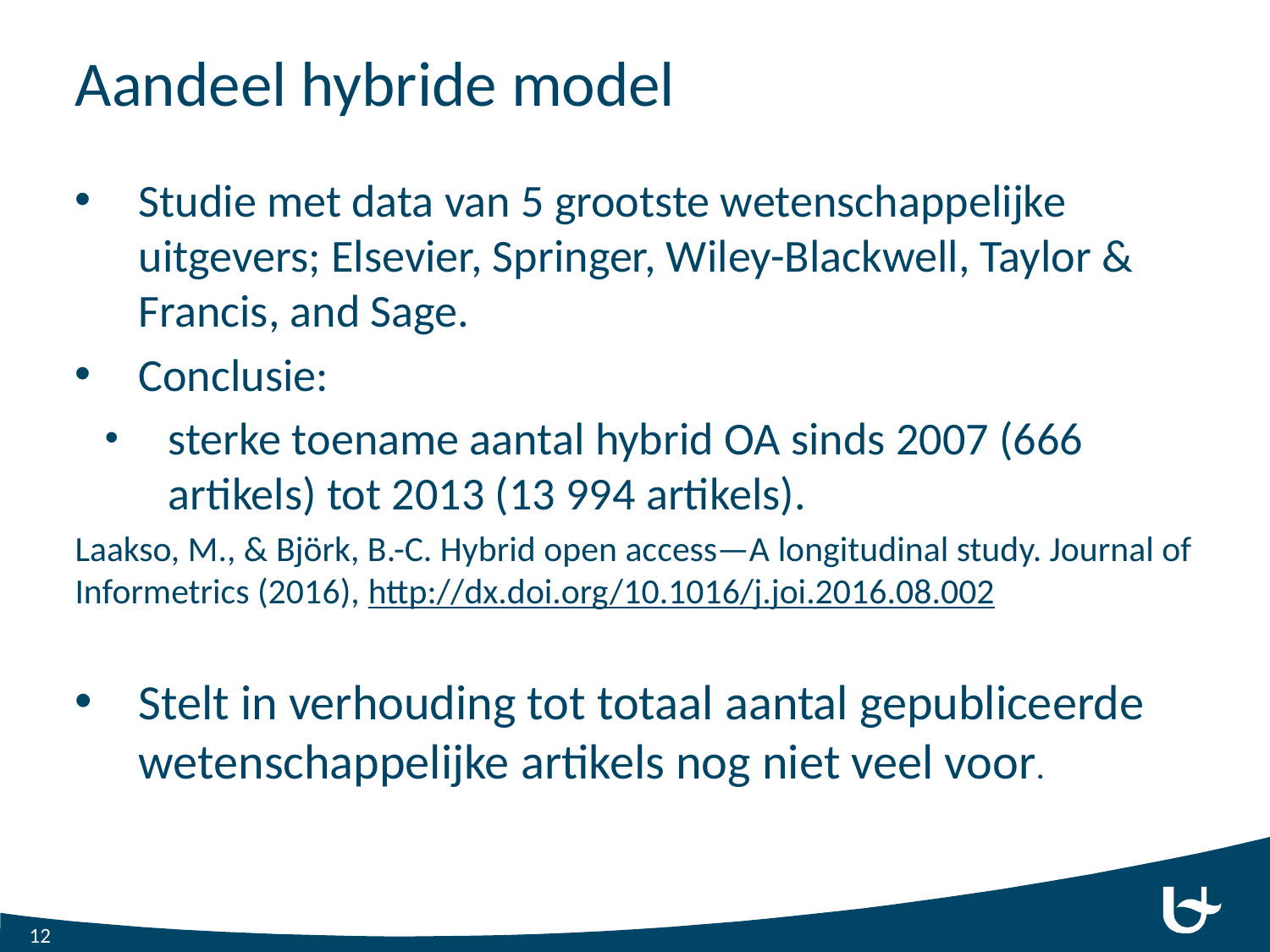

# Aandeel hybride model
Studie met data van 5 grootste wetenschappelijke uitgevers; Elsevier, Springer, Wiley-Blackwell, Taylor & Francis, and Sage.
Conclusie:
sterke toename aantal hybrid OA sinds 2007 (666 artikels) tot 2013 (13 994 artikels).
Laakso, M., & Björk, B.-C. Hybrid open access—A longitudinal study. Journal of Informetrics (2016), http://dx.doi.org/10.1016/j.joi.2016.08.002

Stelt in verhouding tot totaal aantal gepubliceerde wetenschappelijke artikels nog niet veel voor.

12